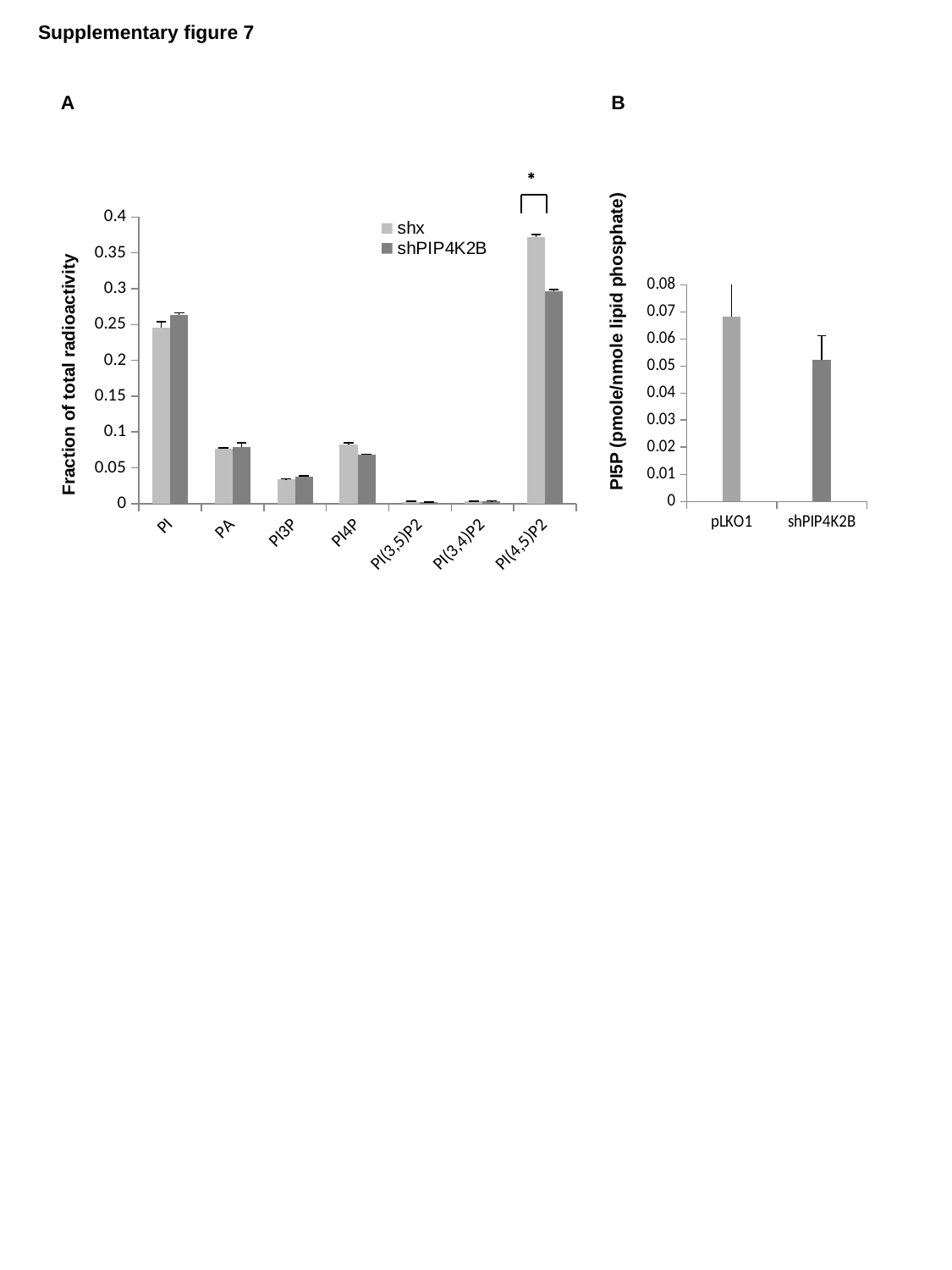

Supplementary figure 7
A
B
*

### Chart

| Category | shx | shPIP4K2B
 |
|---|---|---|
| PI | 0.24567766866883672 | 0.26334351512044607 |
| PA | 0.07659968663082924 | 0.0784463939483475 |
| PI3P | 0.03352318044527292 | 0.037525437712177534 |
| PI4P | 0.0819236355193618 | 0.06851238727943913 |
| PI(3,5)P2 | 0.0023312939820050492 | 0.0016076632465007934 |
| PI(3,4)P2 | 0.0027818964605908956 | 0.0030450294133412695 |
| PI(4,5)P2 | 0.37201226362680884 | 0.2969442601755029 |

### Chart

| Category |  |
|---|---|
| pLKO1 | 0.06805738797220838 |
| shPIP4K2B | 0.05217435091306857 |
PI5P (pmole/nmole lipid phosphate)
Fraction of total radioactivity